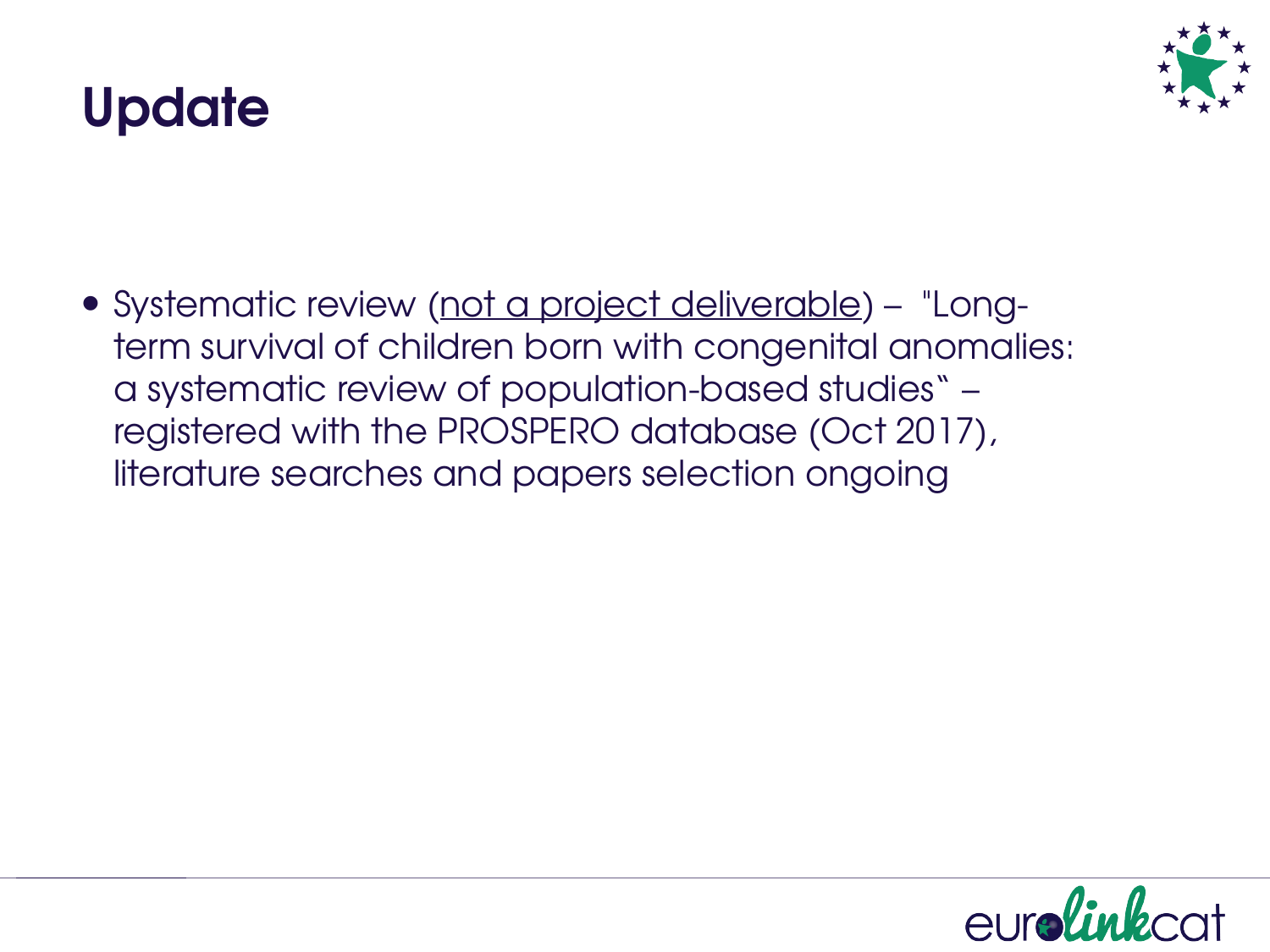

# Update
Systematic review (not a project deliverable) –  "Long-term survival of children born with congenital anomalies: a systematic review of population-based studies“ – registered with the PROSPERO database (Oct 2017), literature searches and papers selection ongoing